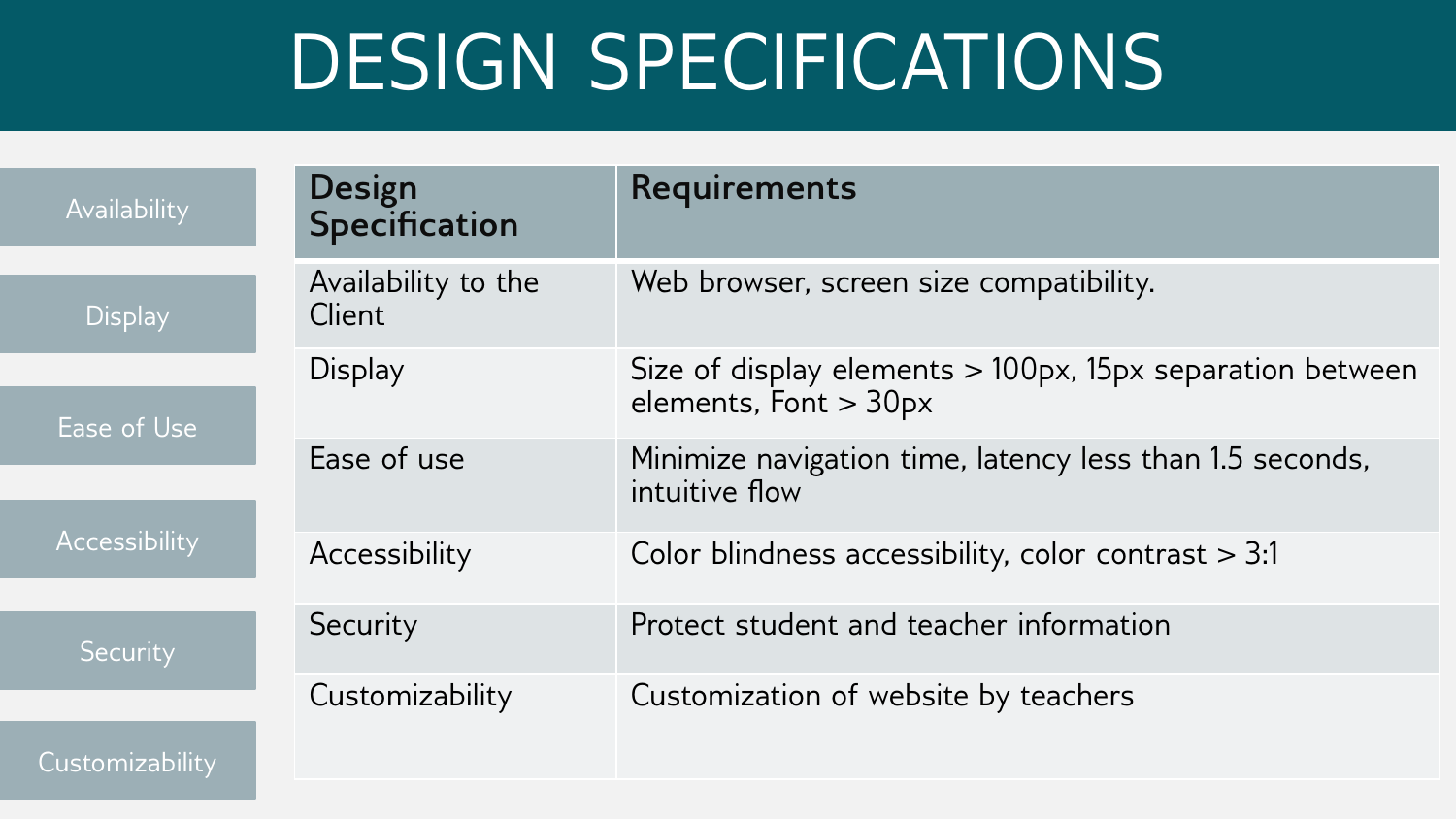

# Design Specifications
| Design Specification | Requirements |
| --- | --- |
| Availability to the Client | Web browser, screen size compatibility. |
| Display | Size of display elements > 100px, 15px separation between elements, Font > 30px |
| Ease of use | Minimize navigation time, latency less than 1.5 seconds, intuitive flow |
| Accessibility | Color blindness accessibility, color contrast > 3:1 |
| Security | Protect student and teacher information |
| Customizability | Customization of website by teachers |
Availability
Display
Ease of Use
Accessibility
Security
Customizability